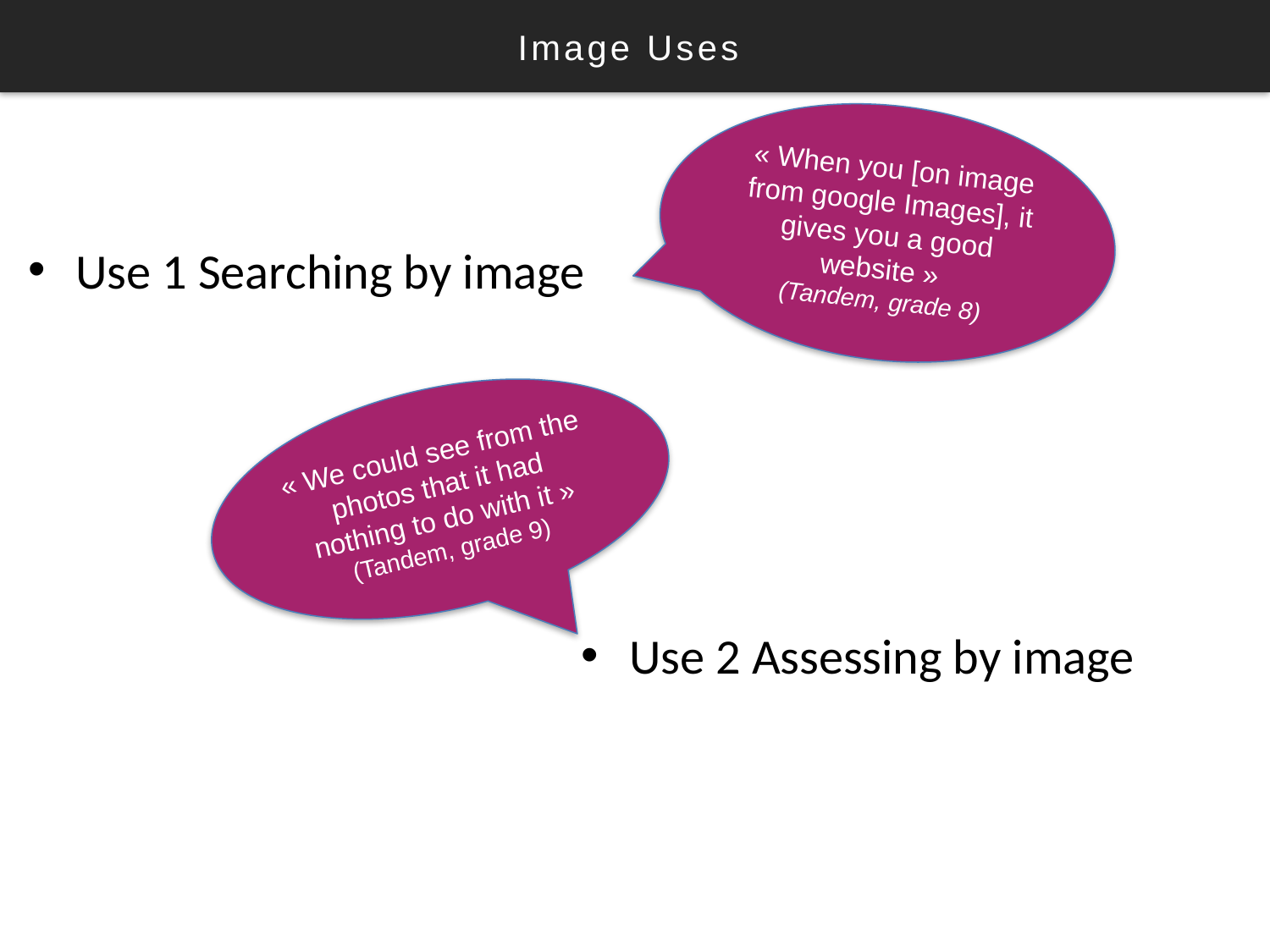

# Image Uses
« When you [on image from google Images], it gives you a good website »
(Tandem, grade 8)
Use 1 Searching by image

Use 2 Assessing by image
« We could see from the photos that it had nothing to do with it »
(Tandem, grade 9)